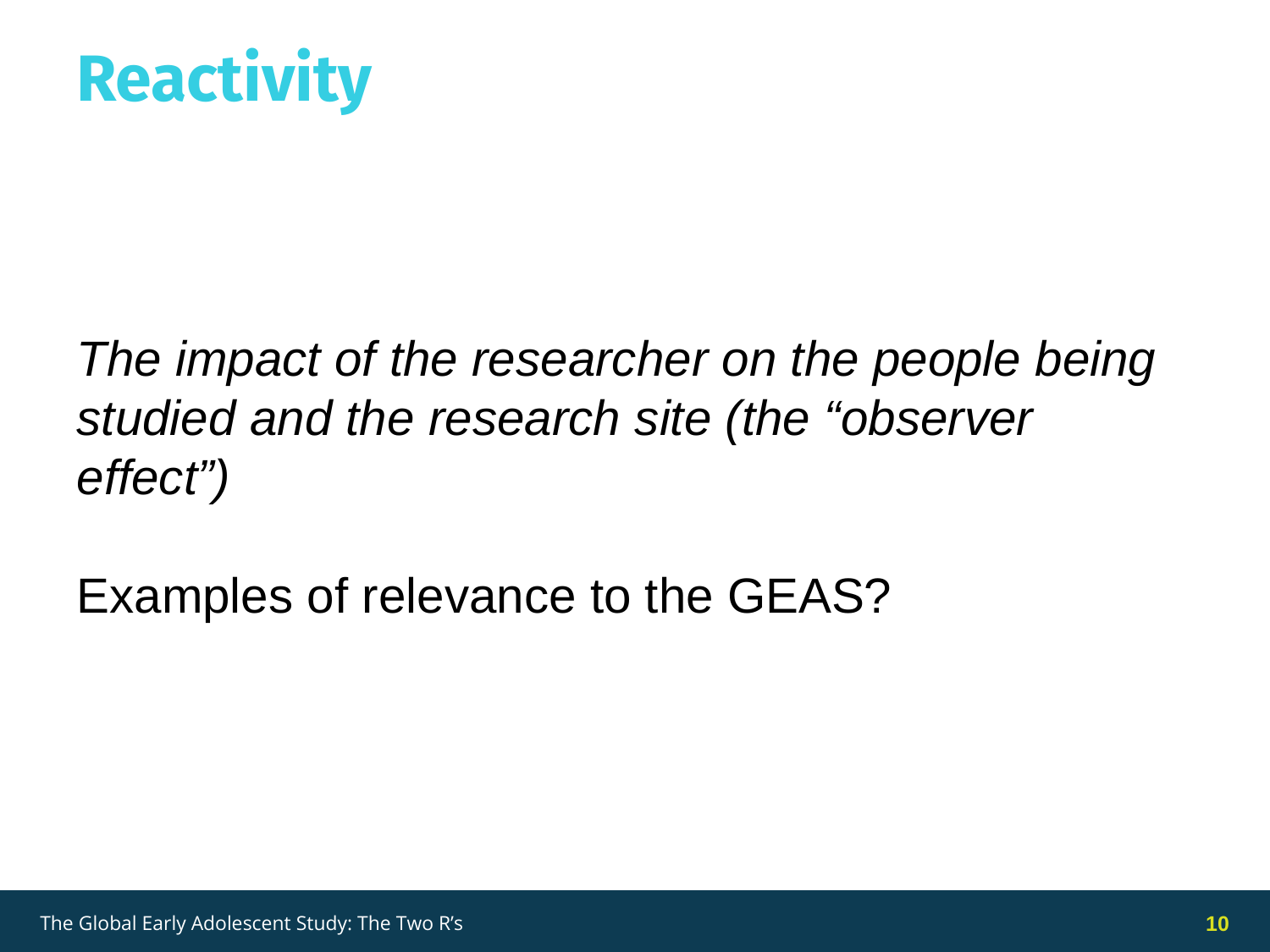

Reactivity

The impact of the researcher on the people being studied and the research site (the “observer effect”)

Examples of relevance to the GEAS?

10
The Global Early Adolescent Study: The Two R’s